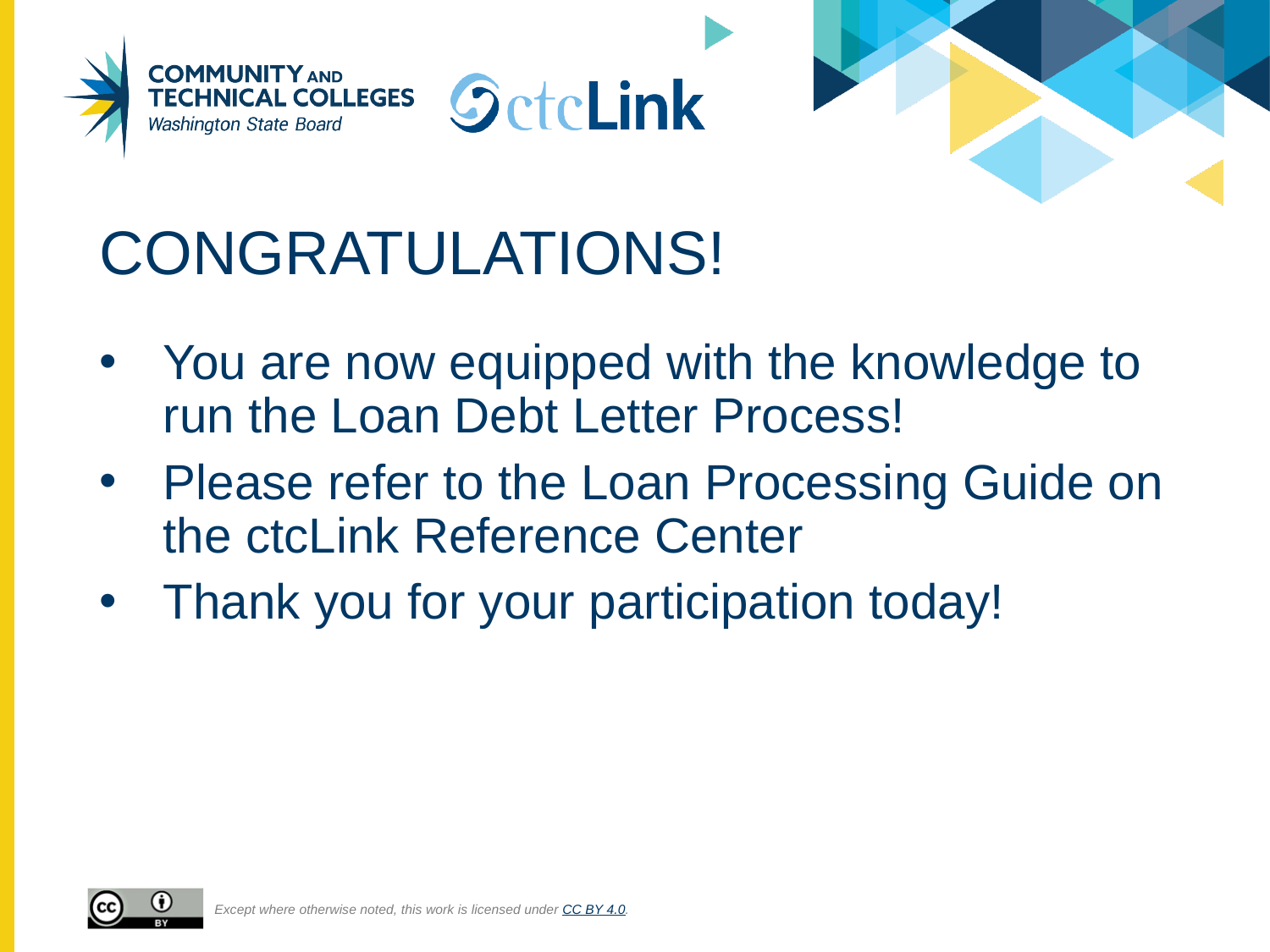

# Congratulations!
You are now equipped with the knowledge to run the Loan Debt Letter Process!
Please refer to the Loan Processing Guide on the ctcLink Reference Center
Thank you for your participation today!